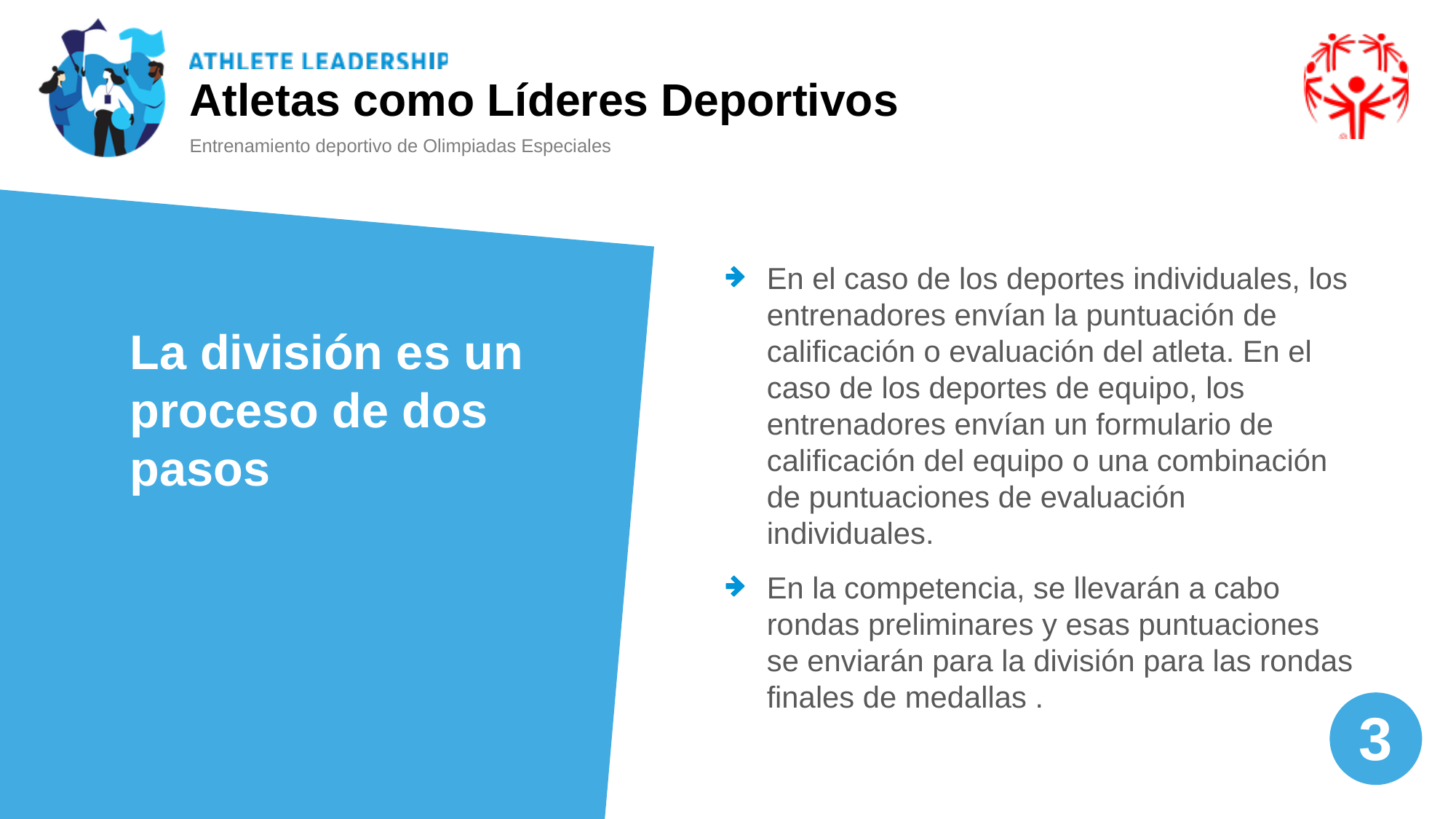

Atletas como Líderes Deportivos
Entrenamiento deportivo de Olimpiadas Especiales
En el caso de los deportes individuales, los entrenadores envían la puntuación de calificación o evaluación del atleta. En el caso de los deportes de equipo, los entrenadores envían un formulario de calificación del equipo o una combinación de puntuaciones de evaluación individuales.
En la competencia, se llevarán a cabo rondas preliminares y esas puntuaciones se enviarán para la división para las rondas finales de medallas .
La división es un proceso de dos pasos

3